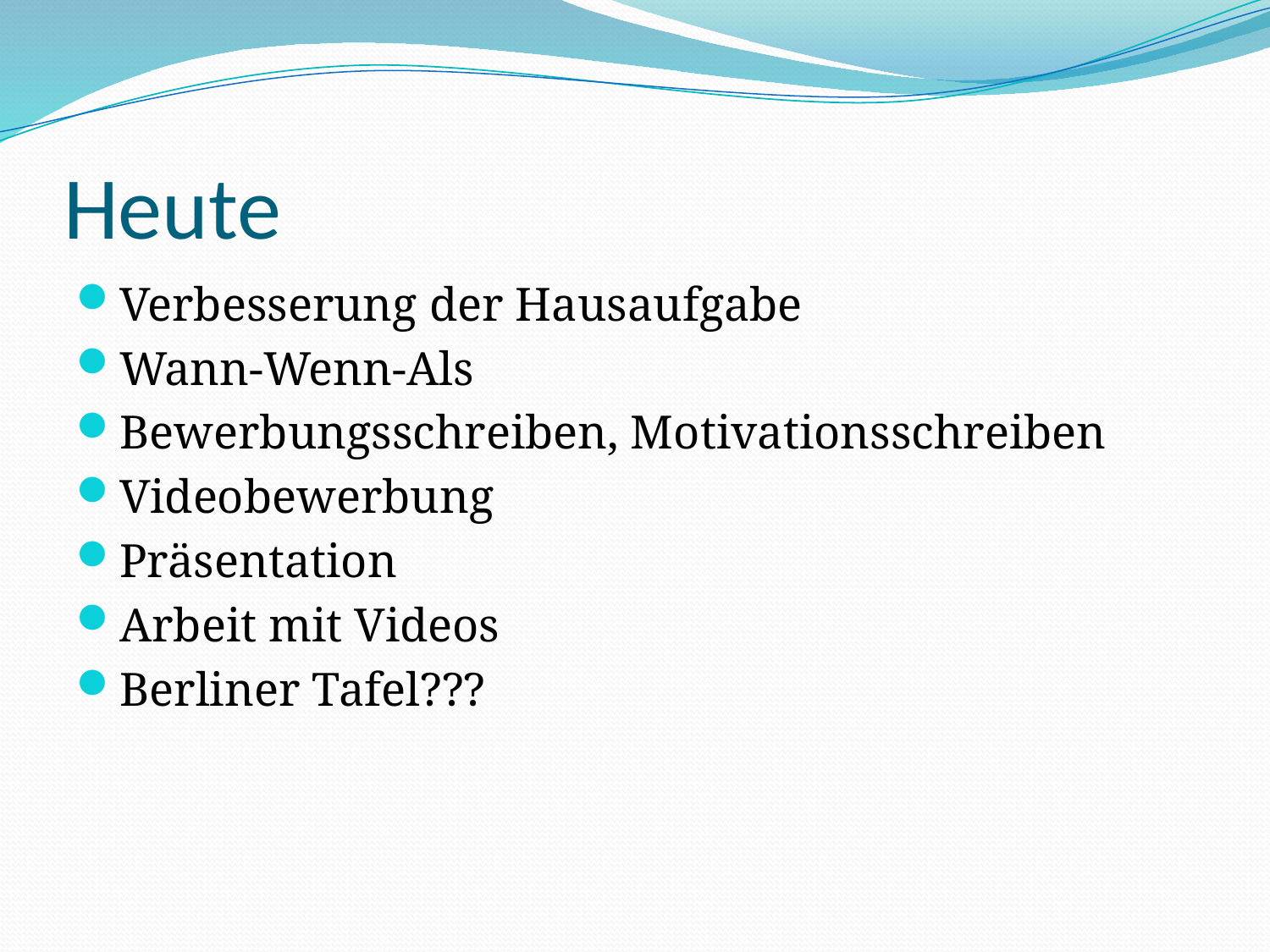

# Heute
Verbesserung der Hausaufgabe
Wann-Wenn-Als
Bewerbungsschreiben, Motivationsschreiben
Videobewerbung
Präsentation
Arbeit mit Videos
Berliner Tafel???